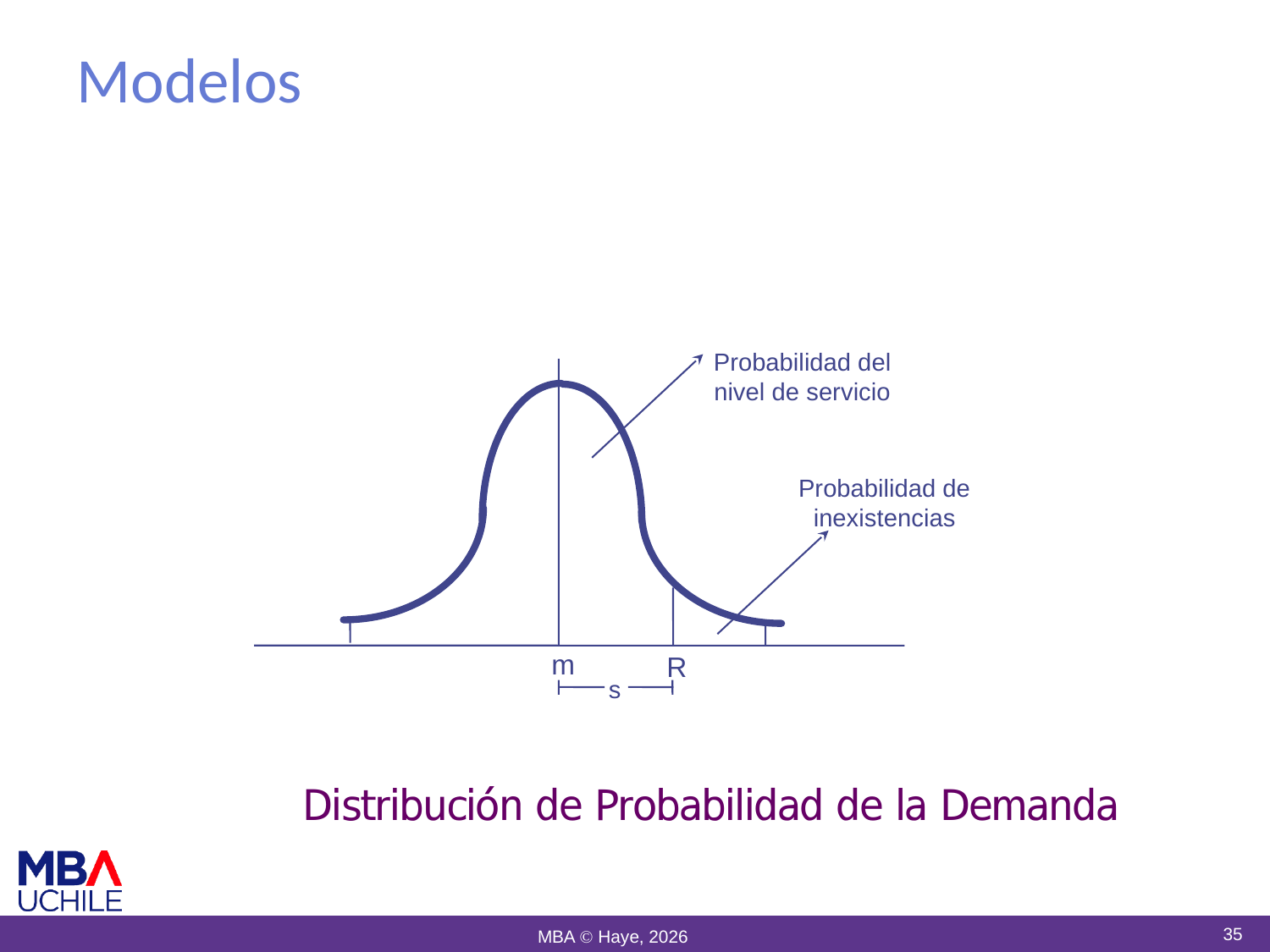

# Modelos
Probabilidad del
nivel de servicio

Probabilidad de
inexistencias

m
R

s

Distribución de Probabilidad de la Demanda
35